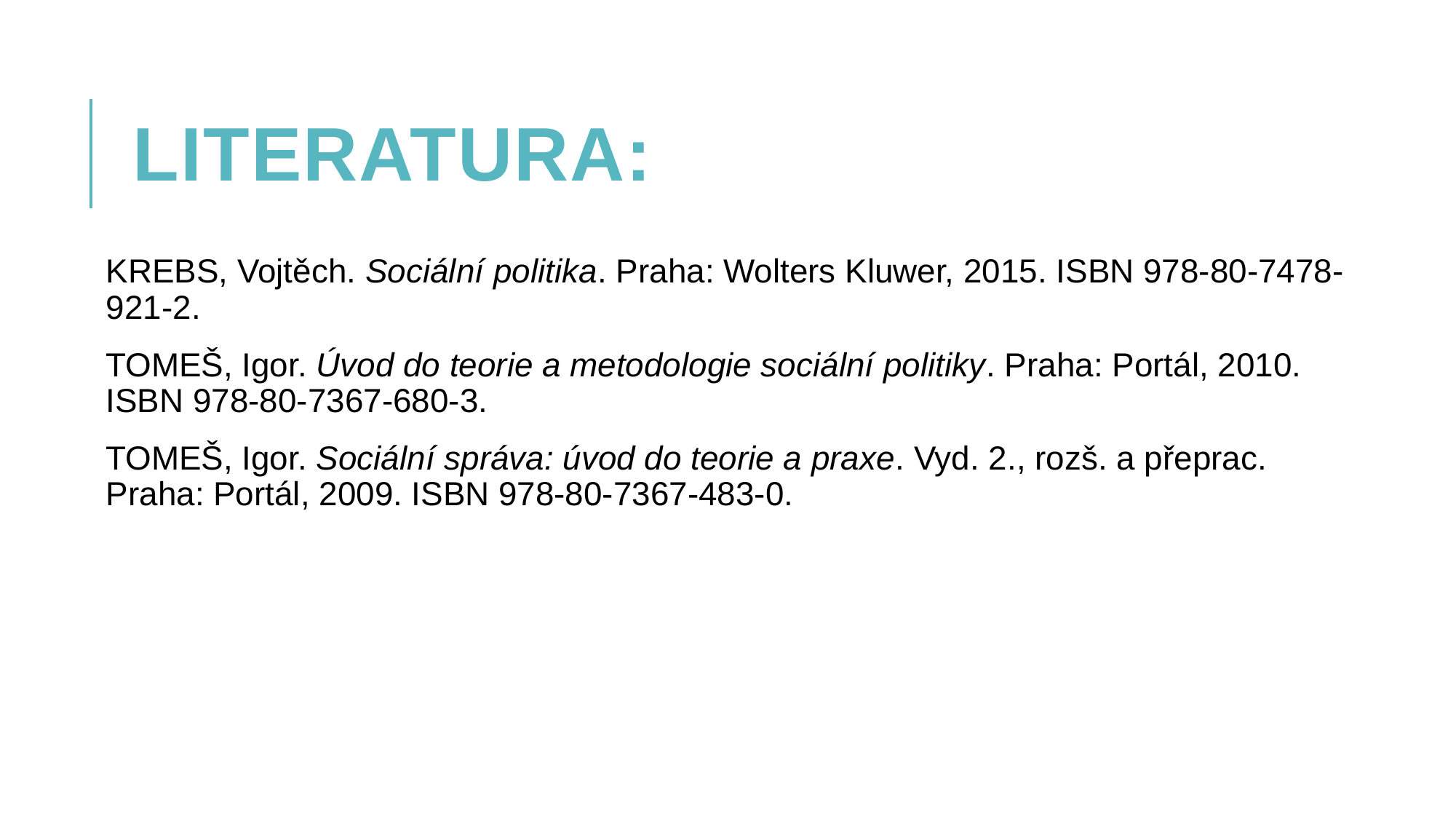

# Literatura:
KREBS, Vojtěch. Sociální politika. Praha: Wolters Kluwer, 2015. ISBN 978-80-7478-921-2.
TOMEŠ, Igor. Úvod do teorie a metodologie sociální politiky. Praha: Portál, 2010. ISBN 978-80-7367-680-3.
TOMEŠ, Igor. Sociální správa: úvod do teorie a praxe. Vyd. 2., rozš. a přeprac. Praha: Portál, 2009. ISBN 978-80-7367-483-0.